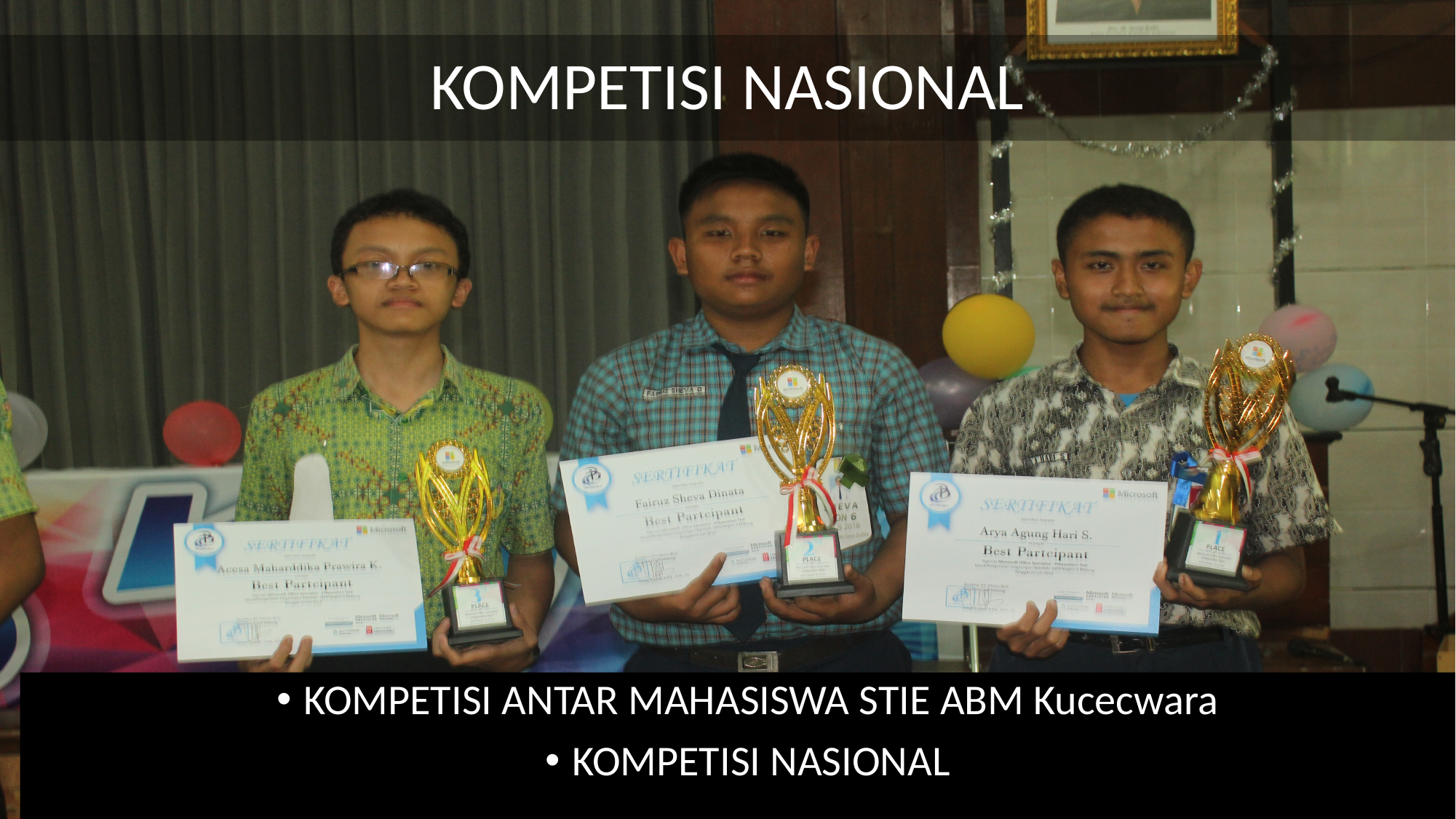

# KOMPETISI NASIONAL
KOMPETISI ANTAR MAHASISWA STIE ABM Kucecwara
KOMPETISI NASIONAL